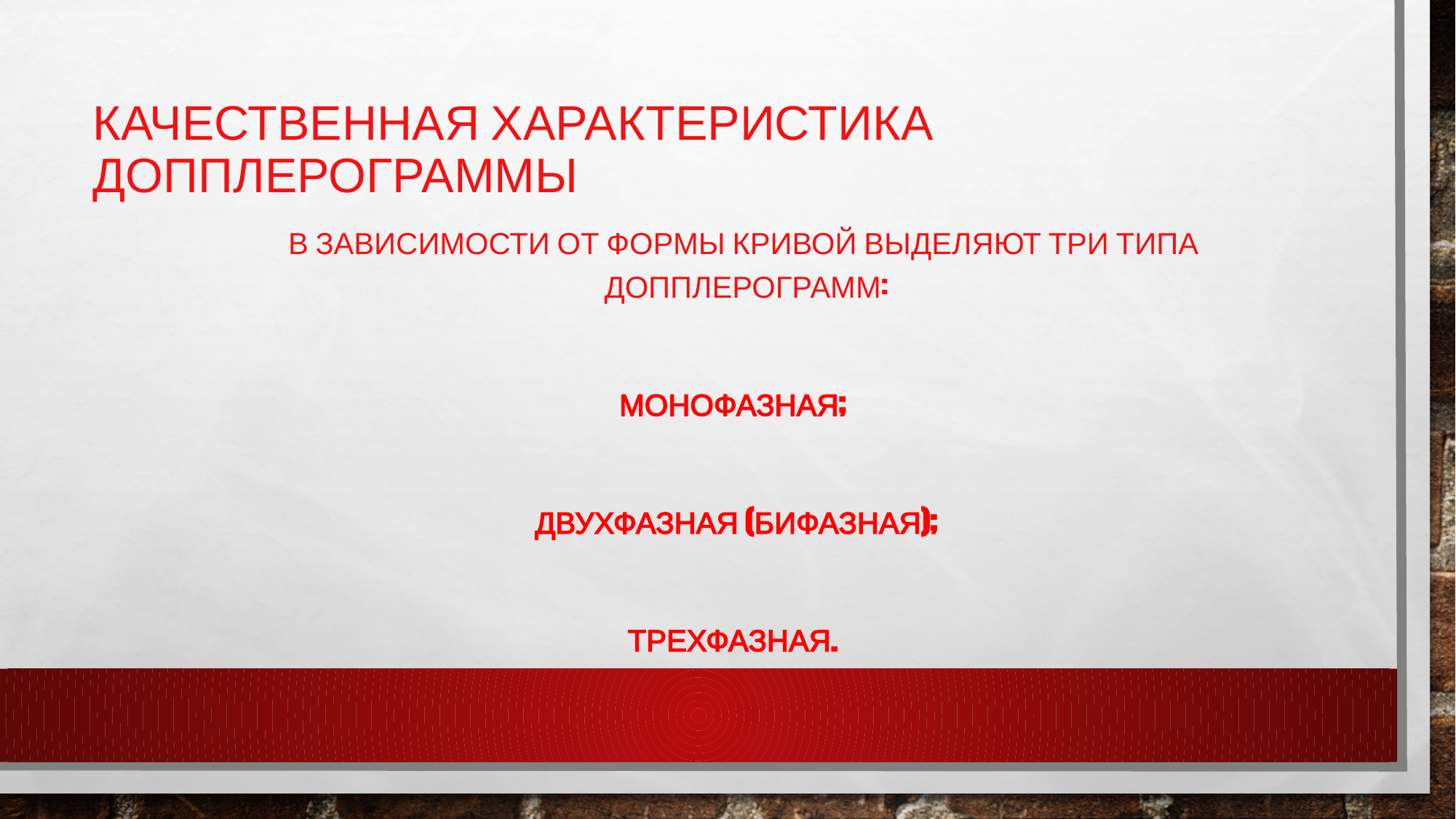

# КАЧЕСТВЕННАЯ ХАРАКТЕРИСТИКА ДОППЛЕРОГРАММЫ
   В ЗАВИСИМОСТИ ОТ ФОРМЫ КРИВОЙ ВЫДЕЛЯЮТ ТРИ ТИПА ДОППЛЕРОГРАММ:

МОНОФАЗНАЯ;

 ДВУХФАЗНАЯ (БИФАЗНАЯ);

ТРЕХФАЗНАЯ.